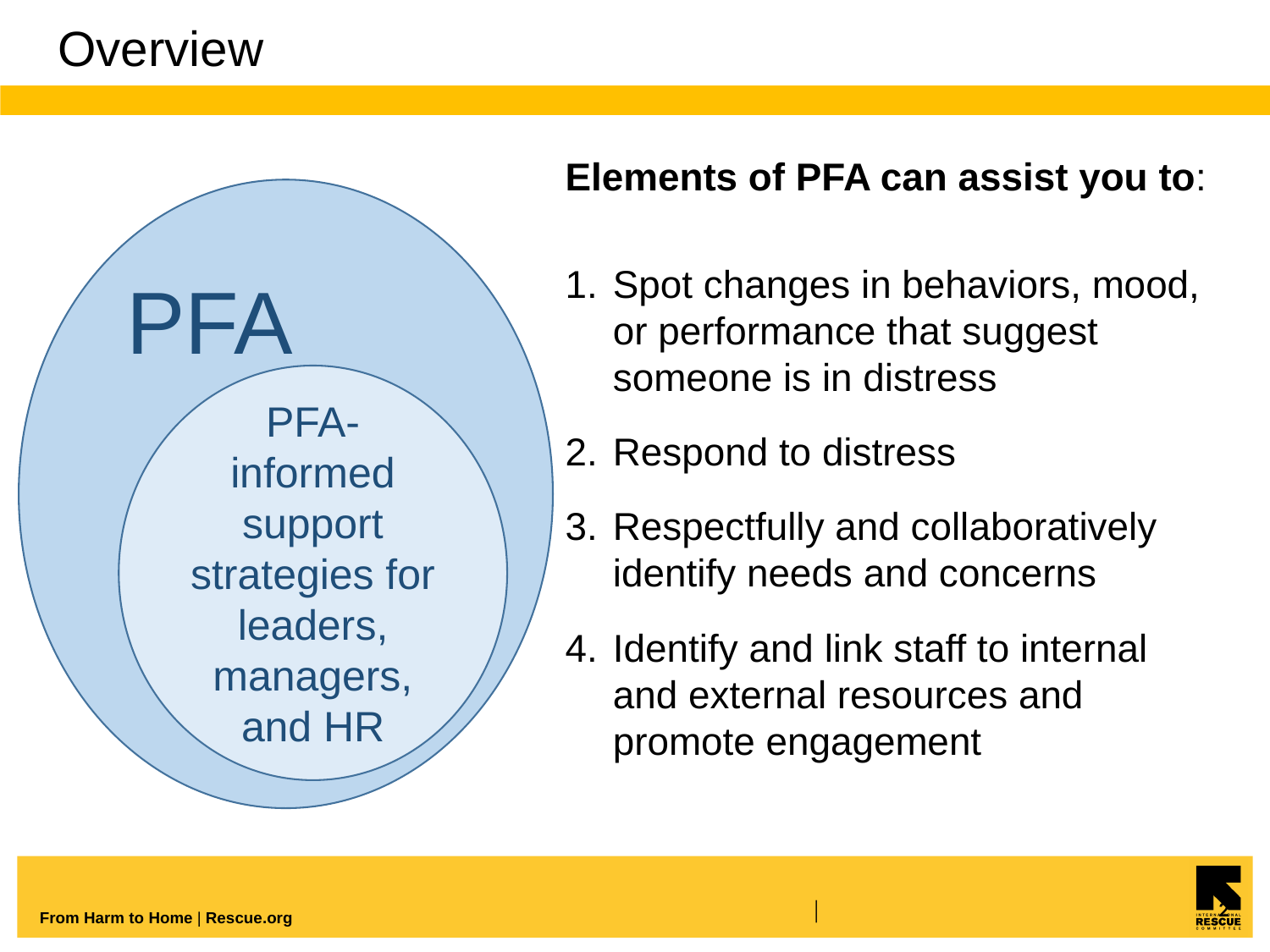

# Overview
Elements of PFA can assist you to:

Spot changes in behaviors, mood, or performance that suggest someone is in distress
Respond to distress
Respectfully and collaboratively identify needs and concerns
Identify and link staff to internal and external resources and promote engagement

PFA
PFA-informed support strategies for leaders, managers, and HR
|
2